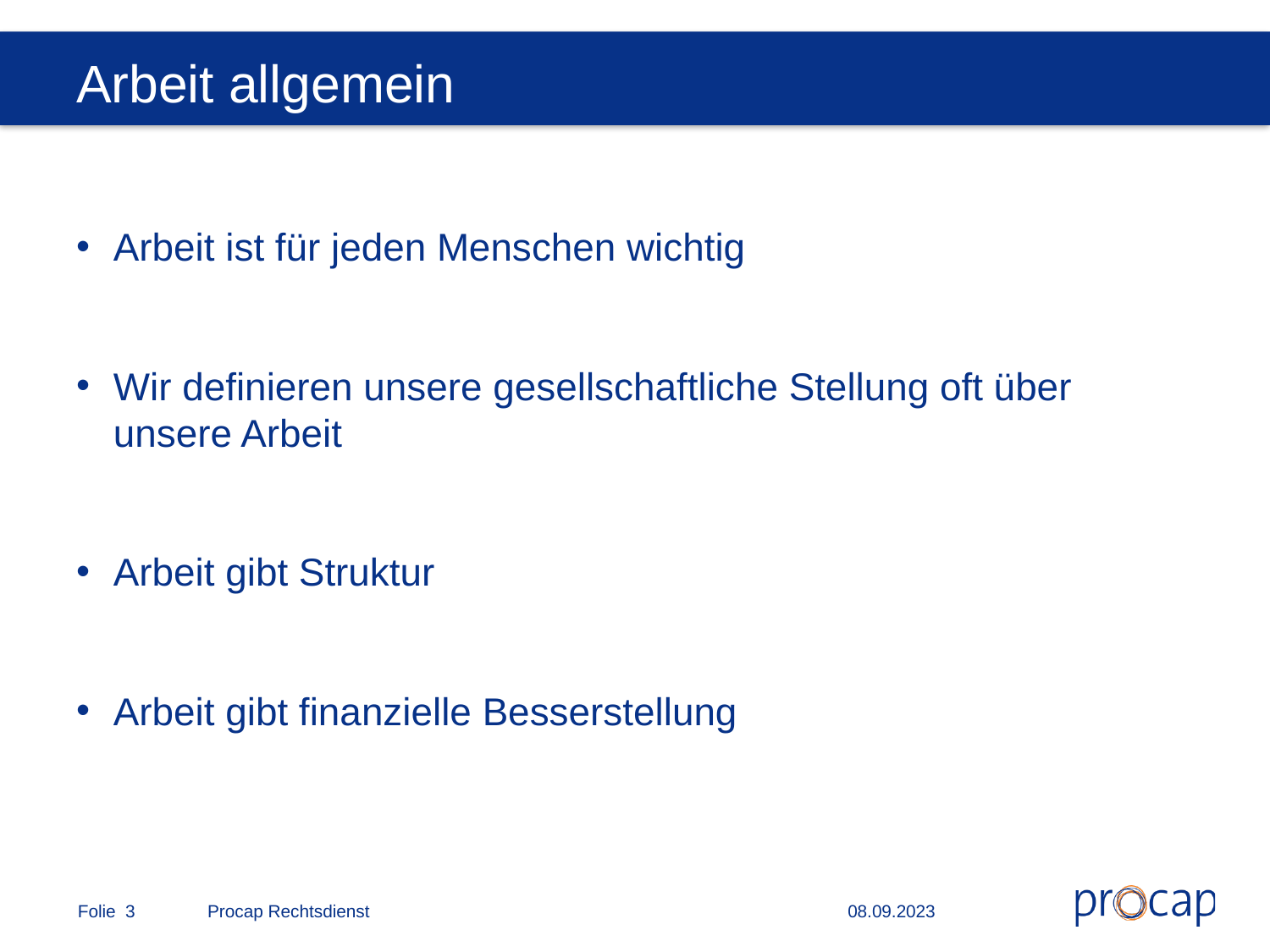

# Arbeit allgemein
Arbeit ist für jeden Menschen wichtig

Wir definieren unsere gesellschaftliche Stellung oft über unsere Arbeit

Arbeit gibt Struktur

Arbeit gibt finanzielle Besserstellung

Folie  3
Procap Rechtsdienst
08.09.2023